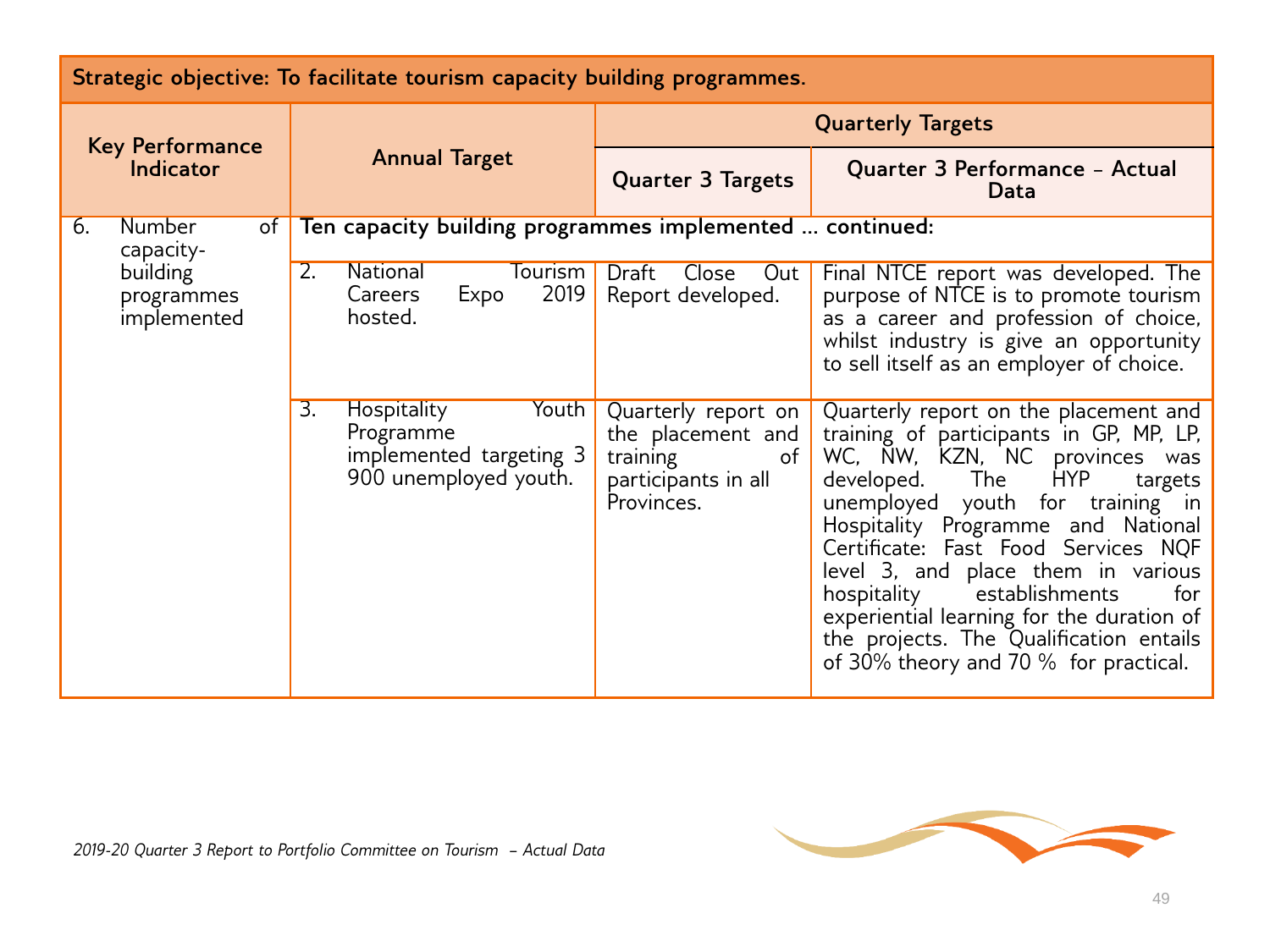

| Strategic objective: To facilitate tourism capacity building programmes. |  |  |  |
| --- | --- | --- | --- |
| Key Performance Indicator | Annual Target | Quarterly Targets |  |
|  |  | Quarter 3 Targets | Quarter 3 Performance – Actual Data |
| Number of capacity-building programmes implemented | Ten capacity building programmes implemented … continued: |  |  |
|  | National Tourism Careers Expo 2019 hosted. | Draft Close Out Report developed. | Final NTCE report was developed. The purpose of NTCE is to promote tourism as a career and profession of choice, whilst industry is give an opportunity to sell itself as an employer of choice. |
|  | Hospitality Youth Programme implemented targeting 3 900 unemployed youth. | Quarterly report on the placement and training of participants in all Provinces. | Quarterly report on the placement and training of participants in GP, MP, LP, WC, NW, KZN, NC provinces was developed. The HYP targets unemployed youth for training in Hospitality Programme and National Certificate: Fast Food Services NQF level 3, and place them in various hospitality establishments for experiential learning for the duration of the projects. The Qualification entails of 30% theory and 70 % for practical. |
2019-20 Quarter 3 Report to Portfolio Committee on Tourism  – Actual Data
49